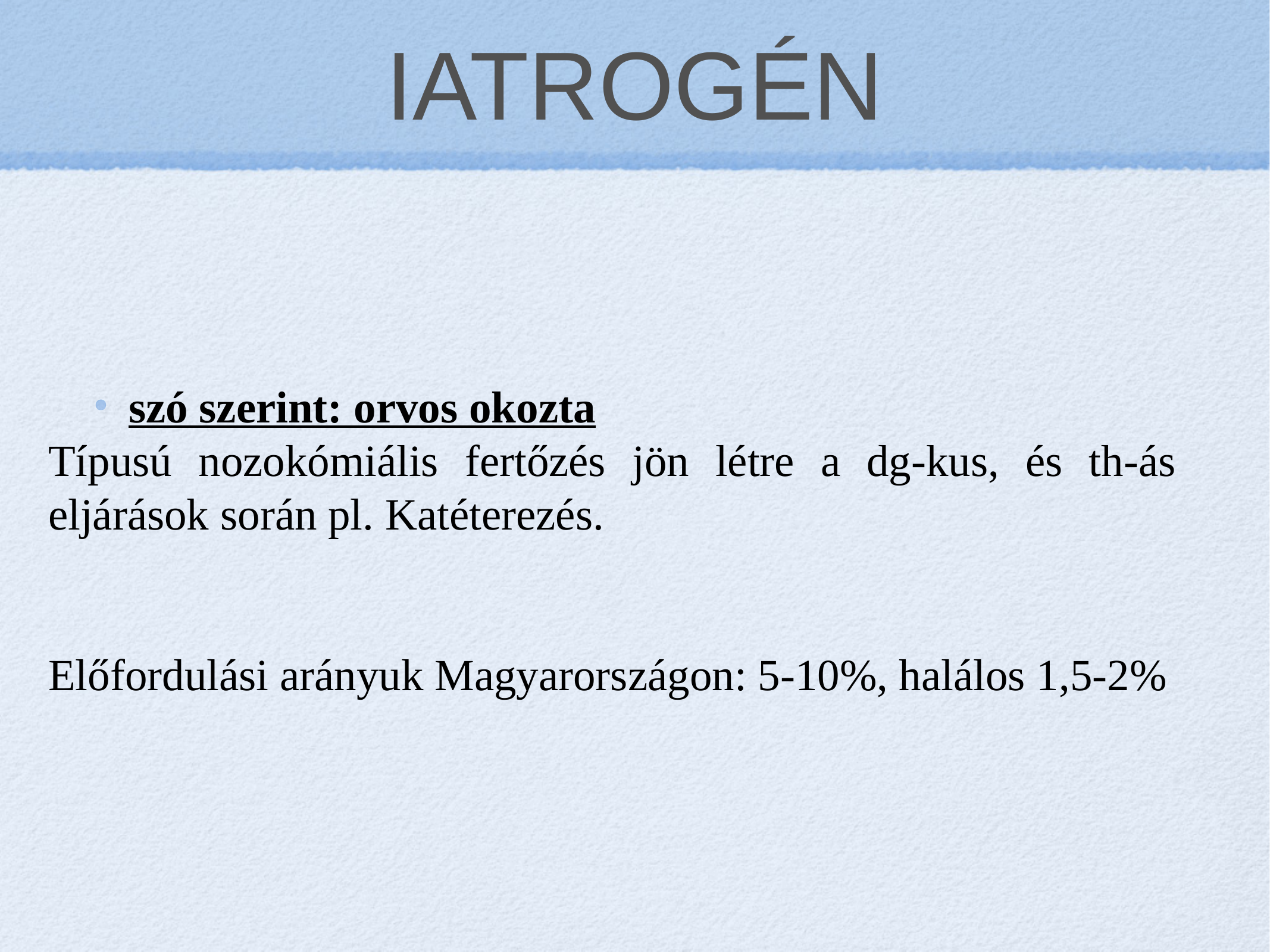

# IATROGÉN
szó szerint: orvos okozta
Típusú nozokómiális fertőzés jön létre a dg-kus, és th-ás eljárások során pl. Katéterezés.

Előfordulási arányuk Magyarországon: 5-10%, halálos 1,5-2%